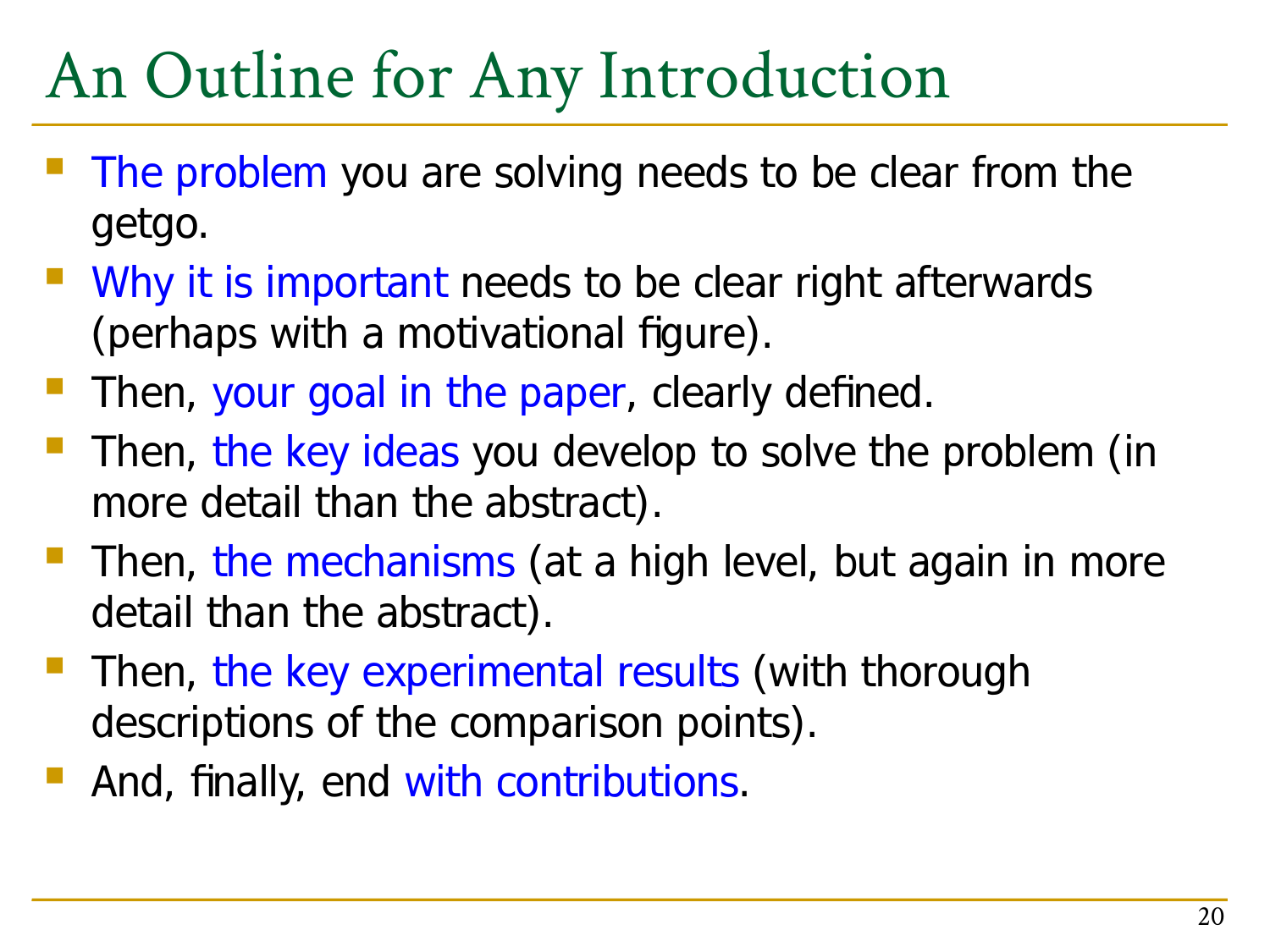

# An Outline for Any Introduction
The problem you are solving needs to be clear from the getgo.
Why it is important needs to be clear right afterwards (perhaps with a motivational figure).
Then, your goal in the paper, clearly defined.
Then, the key ideas you develop to solve the problem (in more detail than the abstract).
Then, the mechanisms (at a high level, but again in more detail than the abstract).
Then, the key experimental results (with thorough descriptions of the comparison points).
And, finally, end with contributions.
20